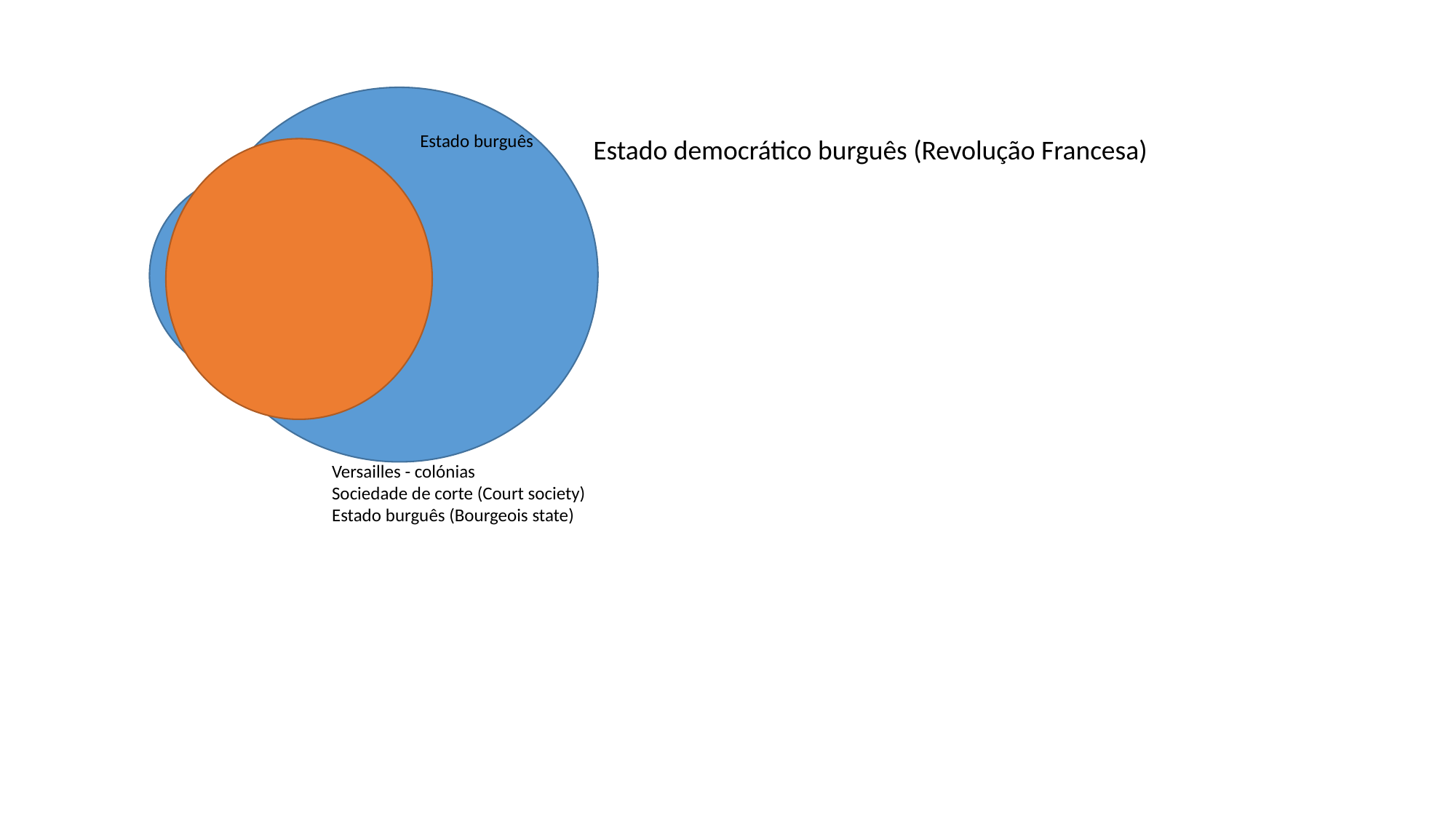

Estado burguês
Estado democrático burguês (Revolução Francesa)

Versailles - colónias
Sociedade de corte (Court society)
Estado burguês (Bourgeois state)